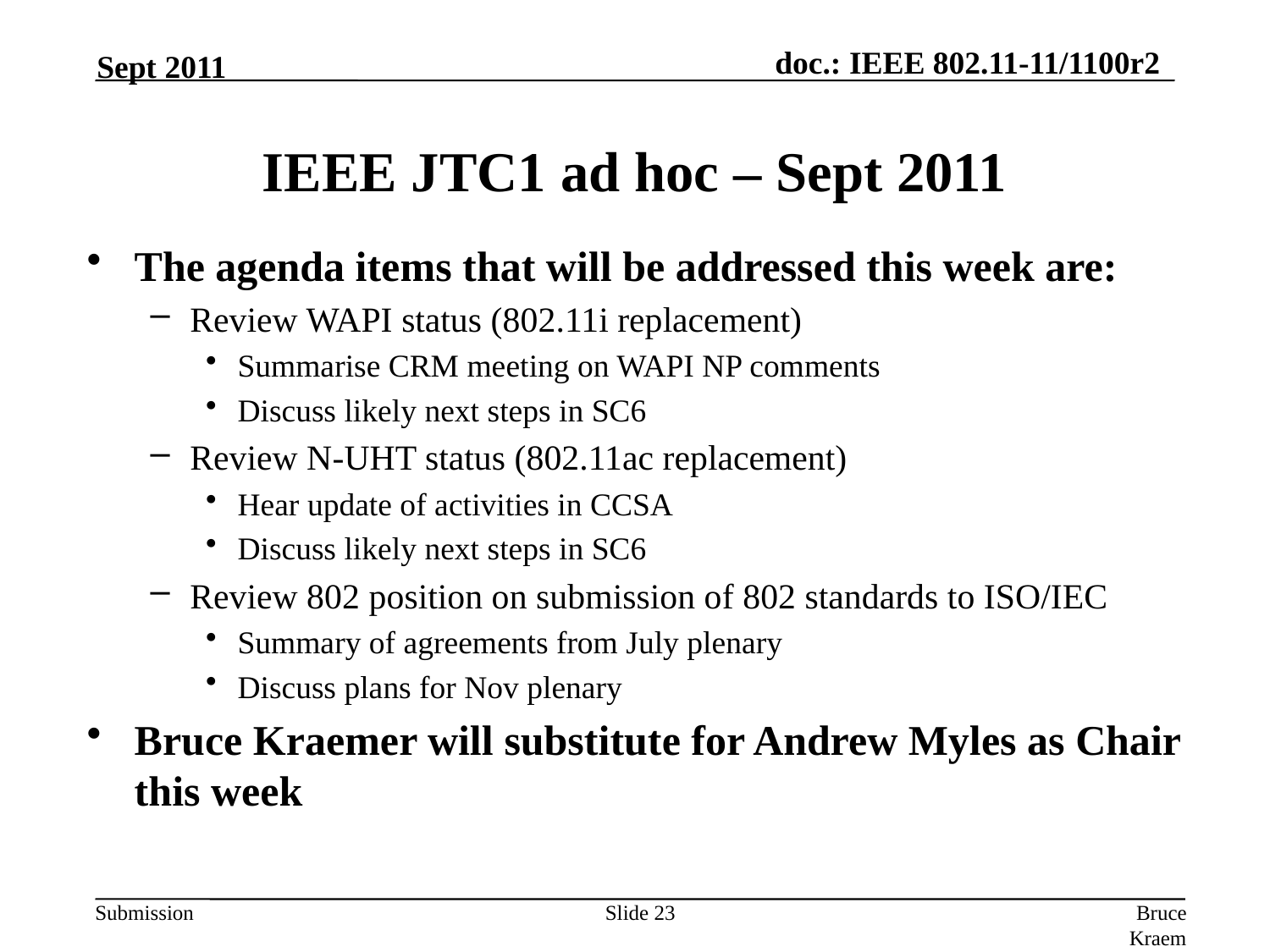

IEEE JTC1 ad hoc – Sept 2011
Sept 2011
The agenda items that will be addressed this week are:
Review WAPI status (802.11i replacement)
Summarise CRM meeting on WAPI NP comments
Discuss likely next steps in SC6
Review N-UHT status (802.11ac replacement)
Hear update of activities in CCSA
Discuss likely next steps in SC6
Review 802 position on submission of 802 standards to ISO/IEC
Summary of agreements from July plenary
Discuss plans for Nov plenary
Bruce Kraemer will substitute for Andrew Myles as Chair this week
Slide 23
Bruce Kraemer (Marvell)